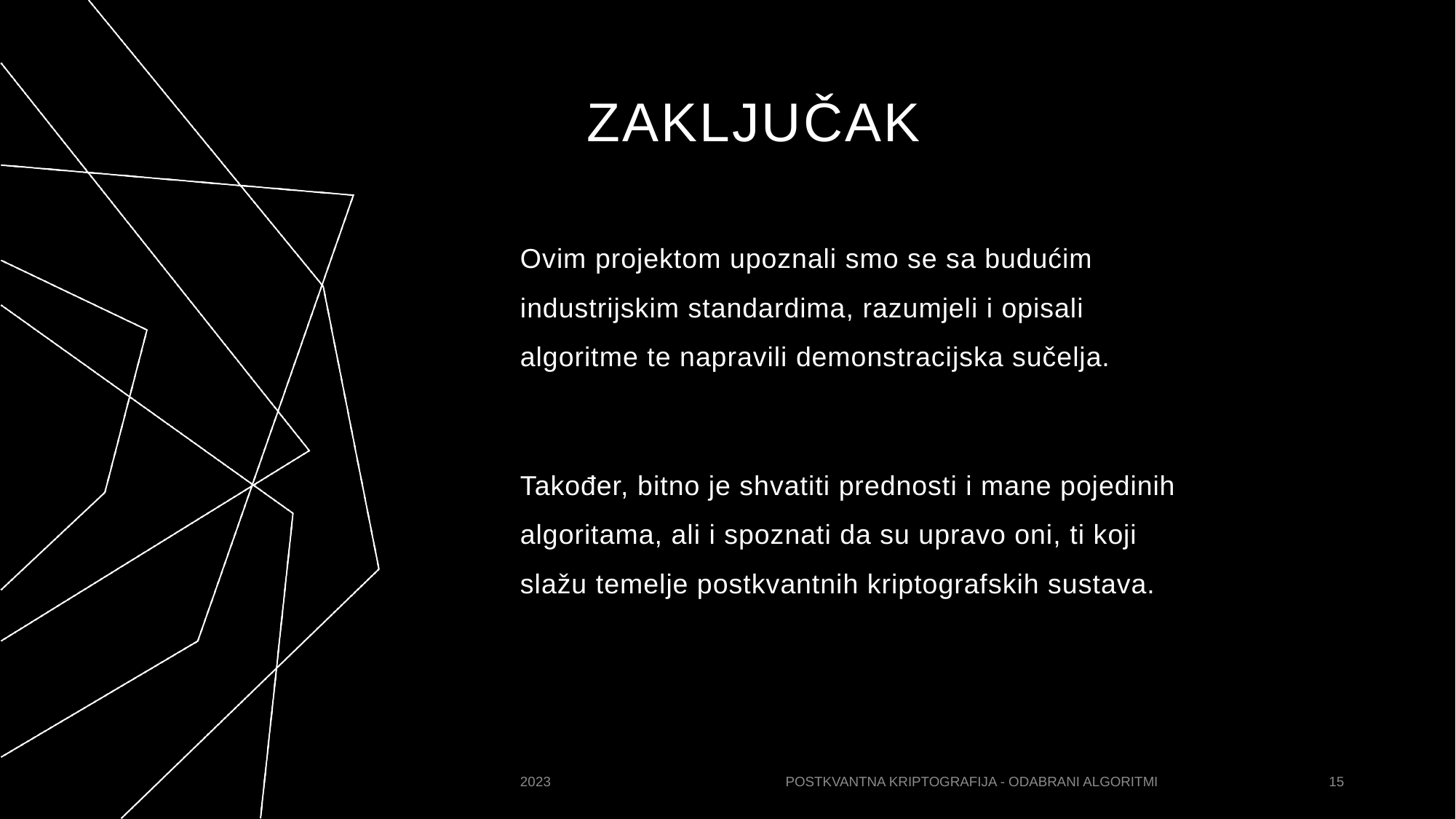

# Zaključak
Ovim projektom upoznali smo se sa budućim industrijskim standardima, razumjeli i opisali algoritme te napravili demonstracijska sučelja.

Također, bitno je shvatiti prednosti i mane pojedinih algoritama, ali i spoznati da su upravo oni, ti koji slažu temelje postkvantnih kriptografskih sustava.
2023
POSTKVANTNA KRIPTOGRAFIJA - ODABRANI ALGORITMI
15